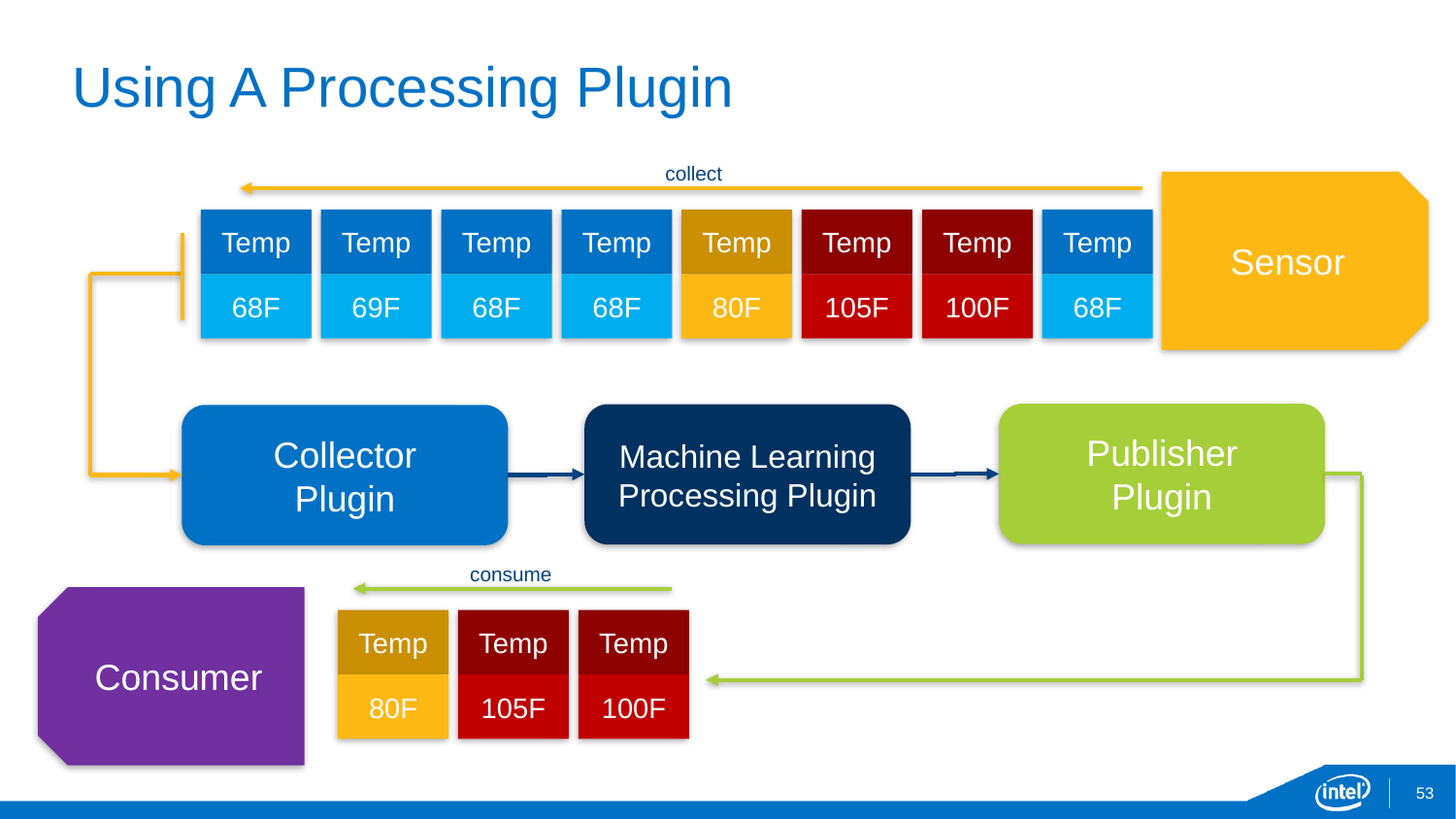

# Using A Processing Plugin
Sensor
collect
Temp
68F
Temp
Temp
Temp
Temp
Temp
Temp
Temp
69F
68F
68F
80F
105F
100F
68F
Publisher
Plugin
Machine Learning
Processing Plugin
Collector
Plugin
Consumer
consume
Temp
Temp
Temp
80F
105F
100F
53